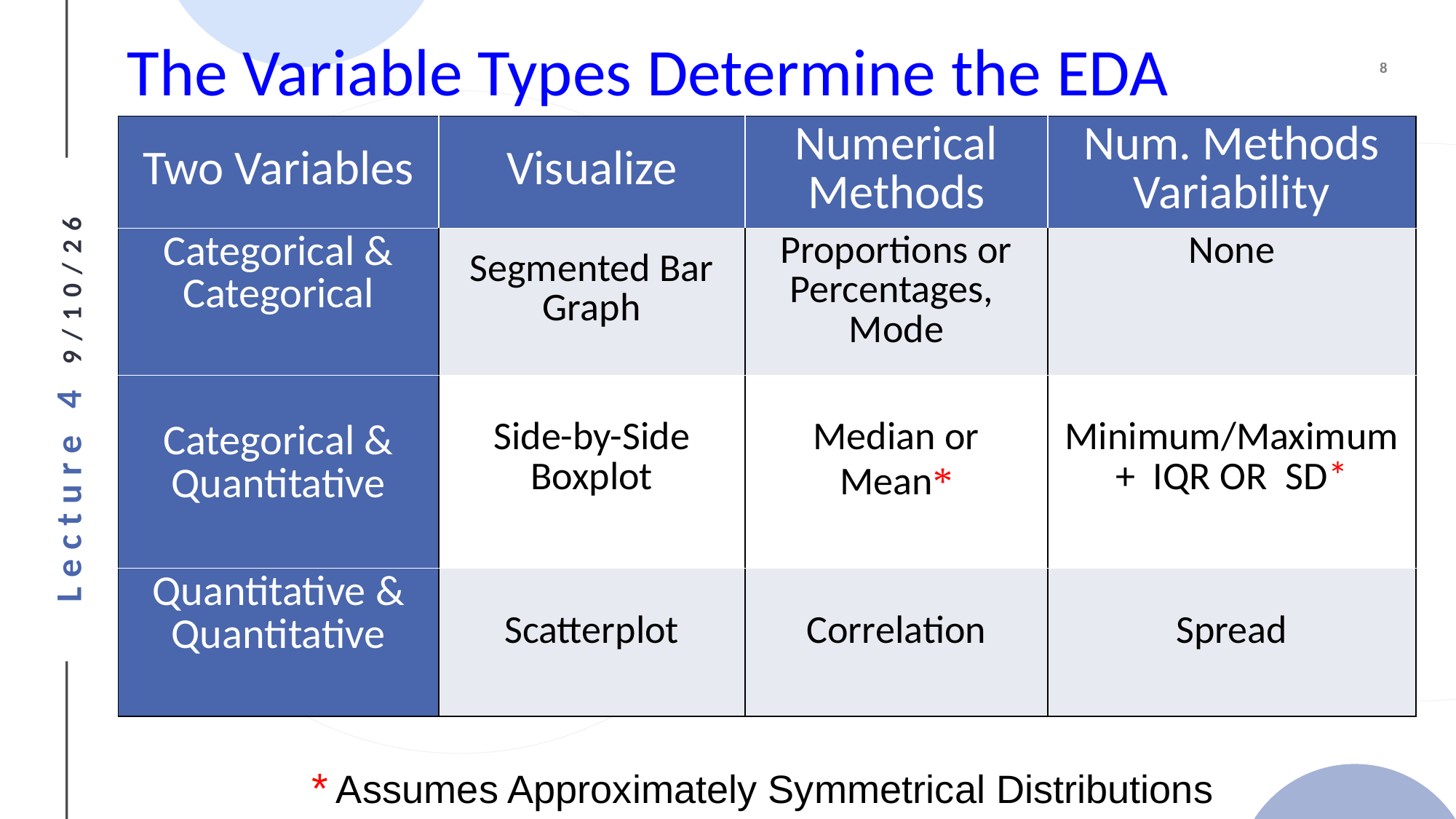

# The Variable Types Determine the EDA
| Two Variables | Visualize | Numerical Methods | Num. Methods Variability |
| --- | --- | --- | --- |
| Categorical & Categorical | Segmented Bar Graph | Proportions or Percentages, Mode | None |
| Categorical & Quantitative | Side-by-Side Boxplot | Median or Mean\* | Minimum/Maximum + IQR OR SD\* |
| Quantitative & Quantitative | Scatterplot | Correlation | Spread |
* Assumes Approximately Symmetrical Distributions